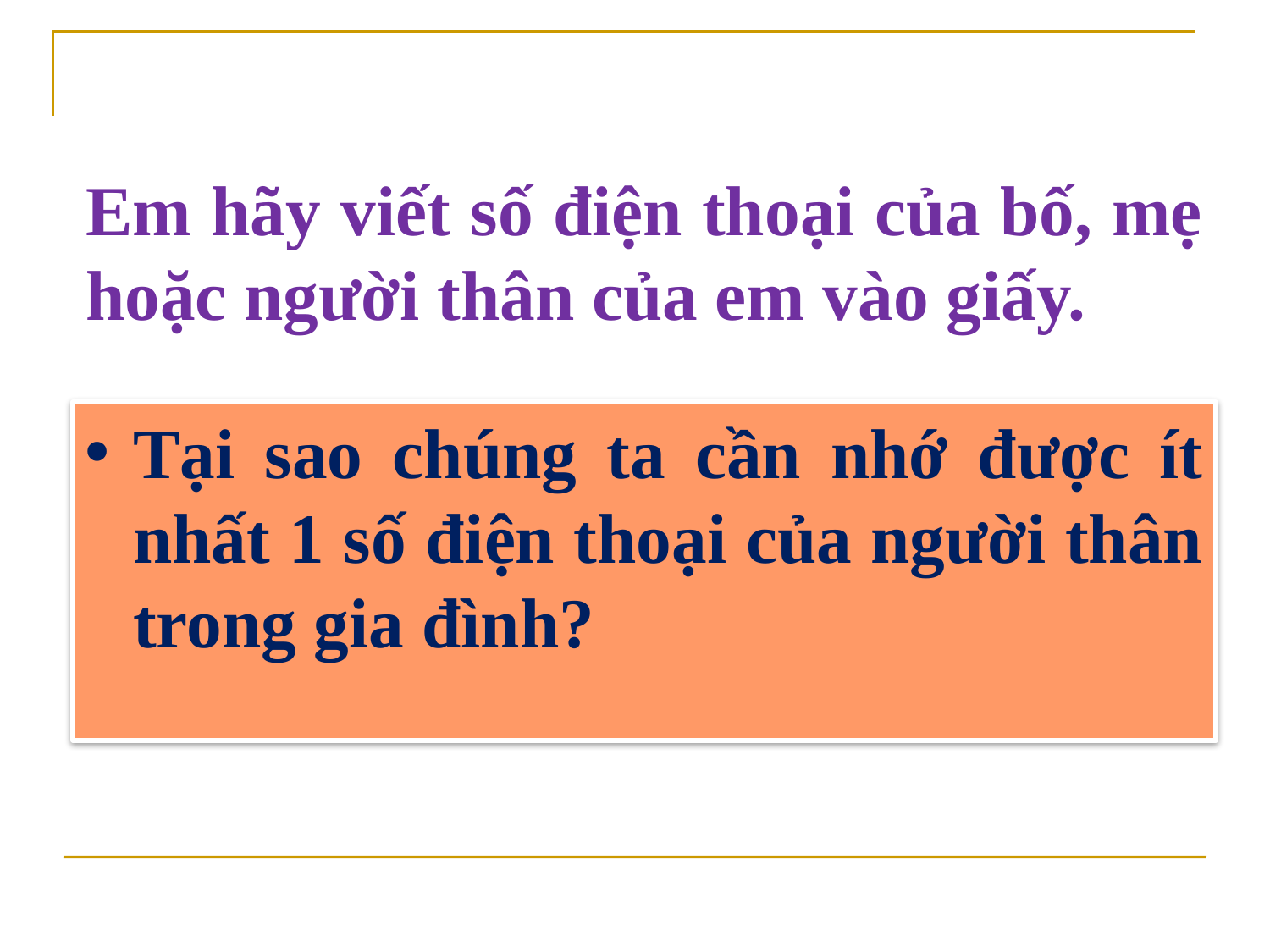

Em hãy viết số điện thoại của bố, mẹ hoặc người thân của em vào giấy.
Tại sao chúng ta cần nhớ được ít nhất 1 số điện thoại của người thân trong gia đình?